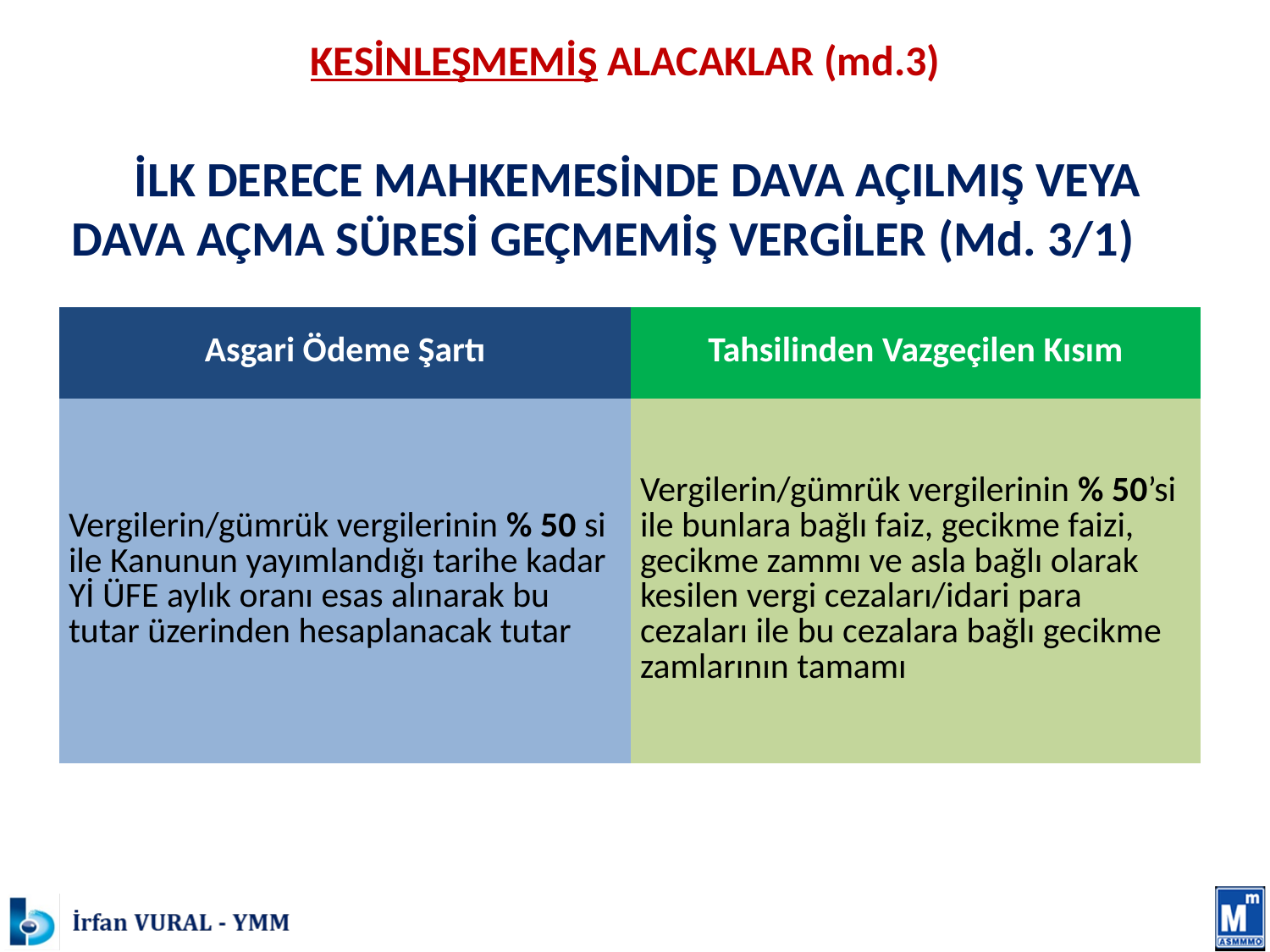

# KESİNLEŞMEMİŞ ALACAKLAR (md.3)
İLK DERECE MAHKEMESİNDE DAVA AÇILMIŞ VEYA DAVA AÇMA SÜRESİ GEÇMEMİŞ VERGİLER (Md. 3/1)
| Asgari Ödeme Şartı | Tahsilinden Vazgeçilen Kısım |
| --- | --- |
| Vergilerin/gümrük vergilerinin % 50 si ile Kanunun yayımlandığı tarihe kadar Yİ ÜFE aylık oranı esas alınarak bu tutar üzerinden hesaplanacak tutar | Vergilerin/gümrük vergilerinin % 50’si ile bunlara bağlı faiz, gecikme faizi, gecikme zammı ve asla bağlı olarak kesilen vergi cezaları/idari para cezaları ile bu cezalara bağlı gecikme zamlarının tamamı |